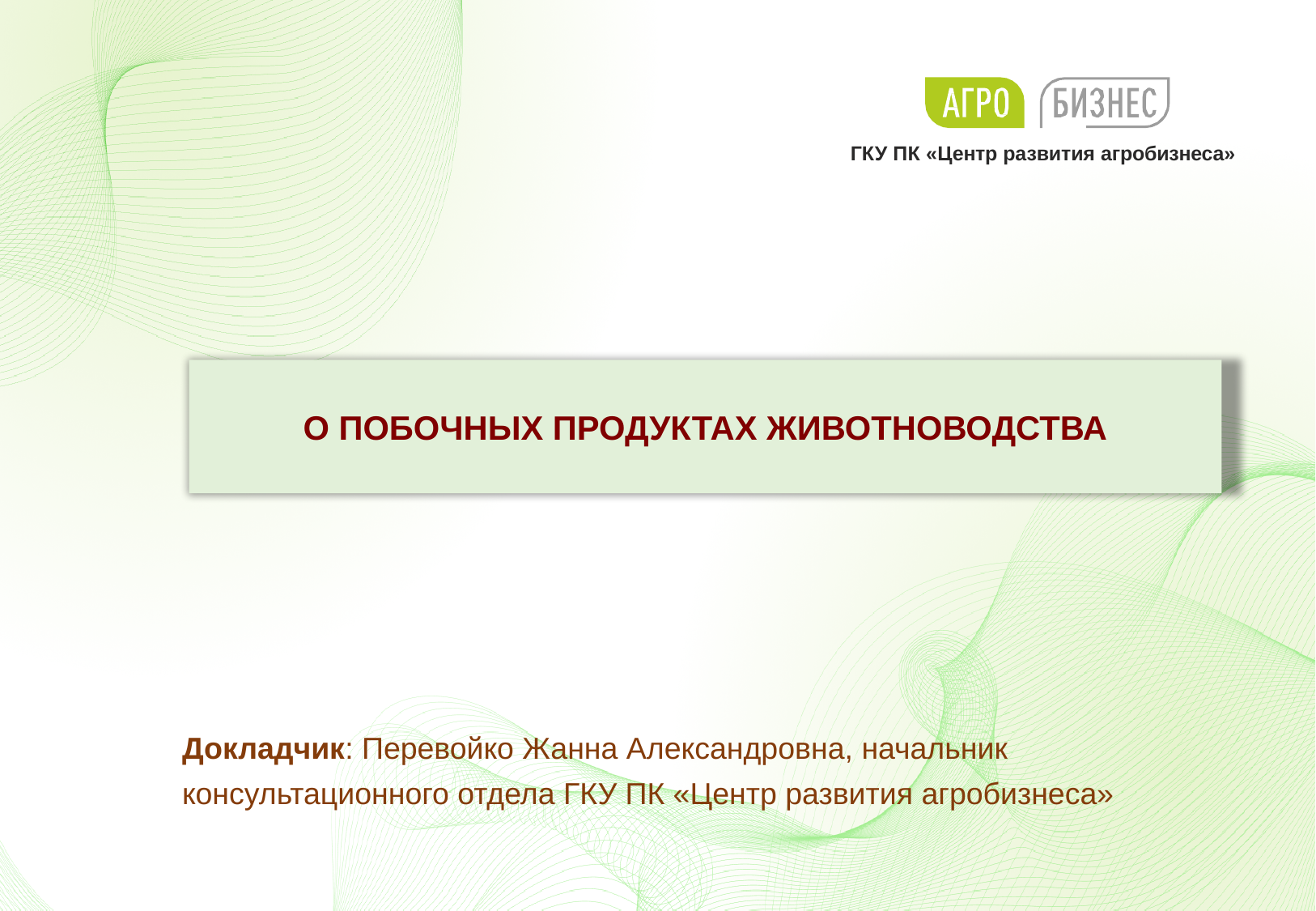

ГКУ ПК «Центр развития агробизнеса»

О ПОБОЧНЫХ ПРОДУКТАХ ЖИВОТНОВОДСТВА
Докладчик: Перевойко Жанна Александровна, начальник консультационного отдела ГКУ ПК «Центр развития агробизнеса»